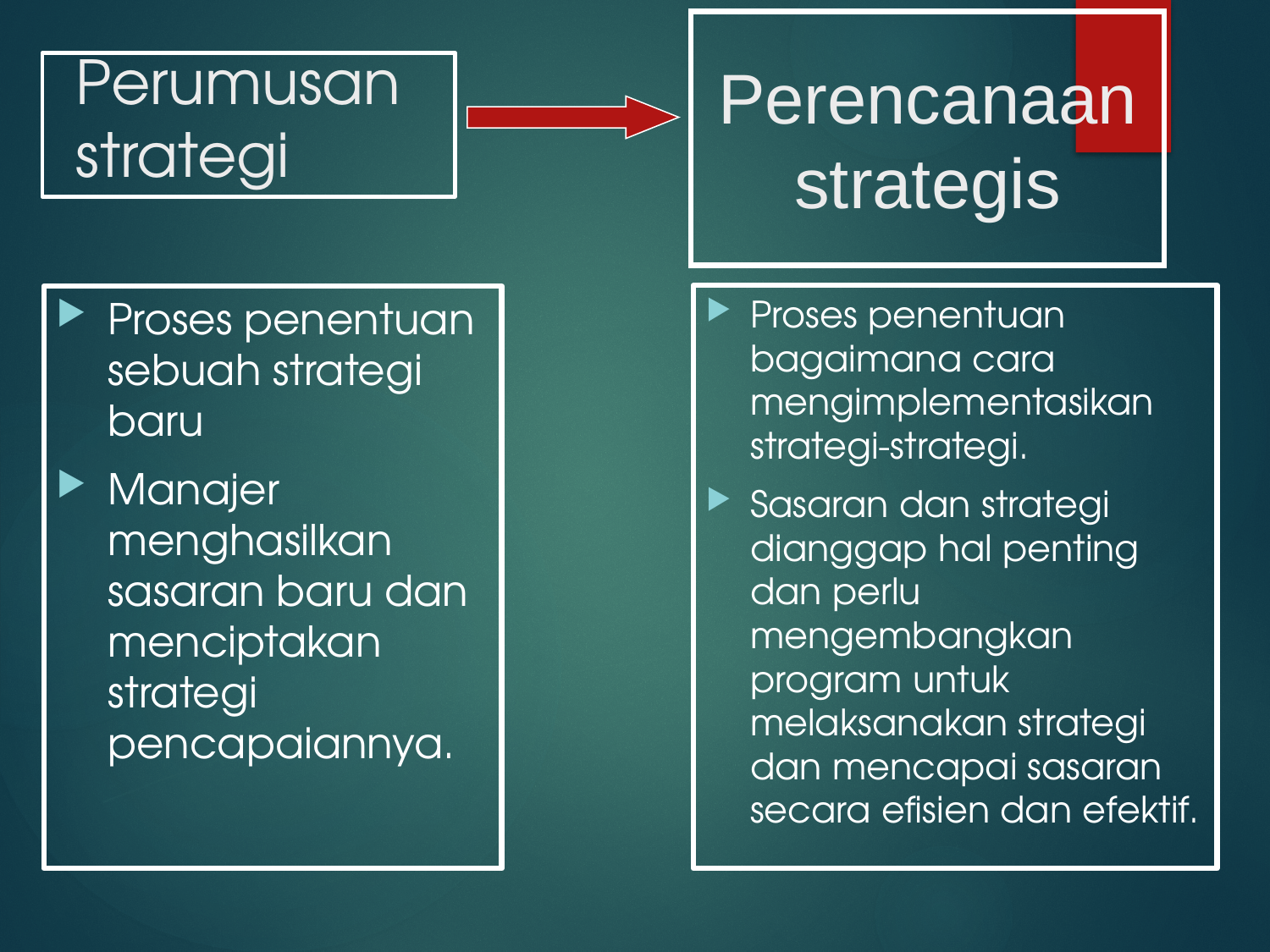

Perencanaan strategis
# Perumusan strategi

Proses penentuan bagaimana cara mengimplementasikan strategi-strategi.
Sasaran dan strategi dianggap hal penting dan perlu mengembangkan program untuk melaksanakan strategi dan mencapai sasaran secara efisien dan efektif.
Proses penentuan sebuah strategi baru
Manajer menghasilkan sasaran baru dan menciptakan strategi pencapaiannya.